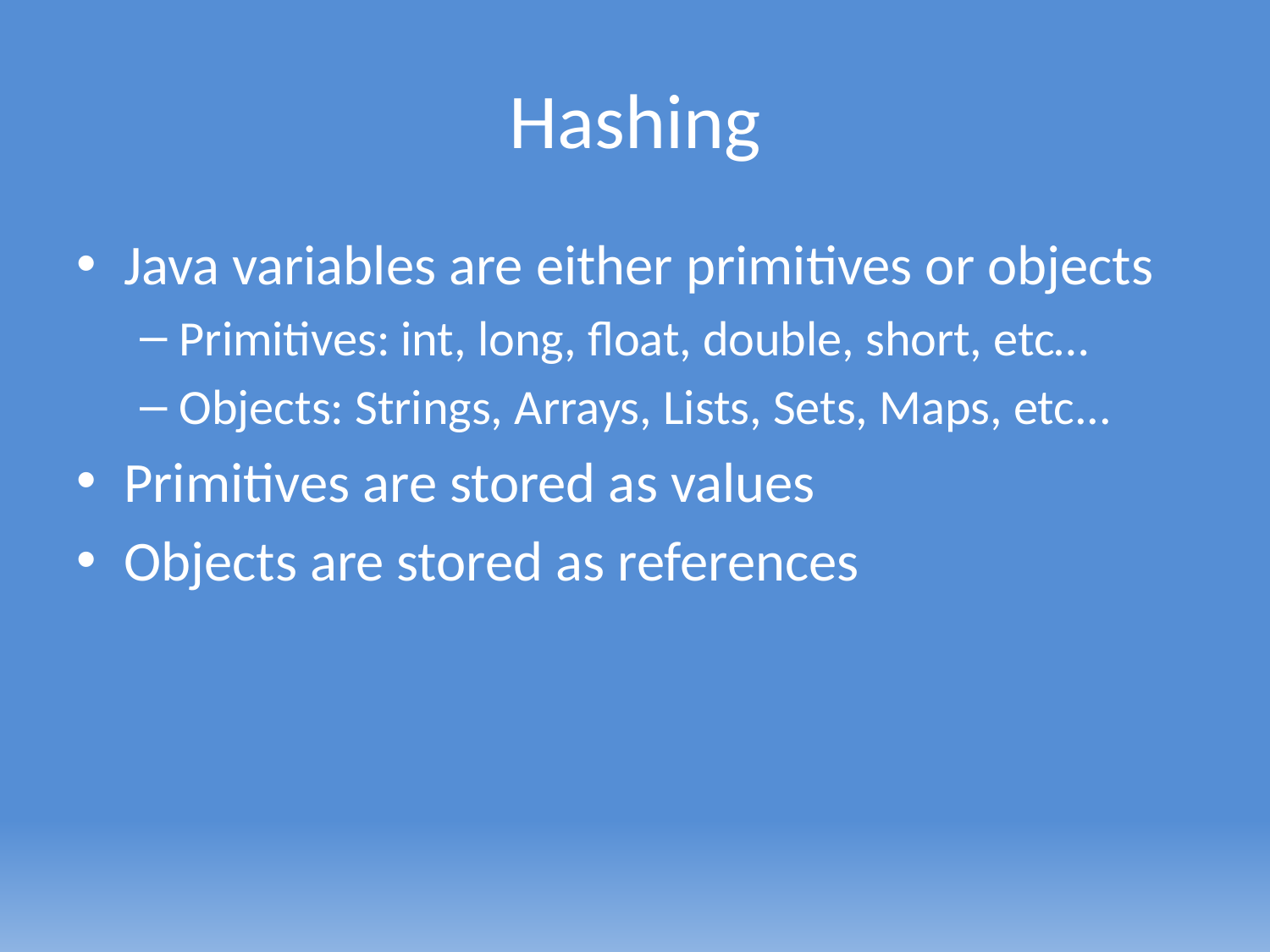

# Hashing
Java variables are either primitives or objects
Primitives: int, long, float, double, short, etc…
Objects: Strings, Arrays, Lists, Sets, Maps, etc...
Primitives are stored as values
Objects are stored as references